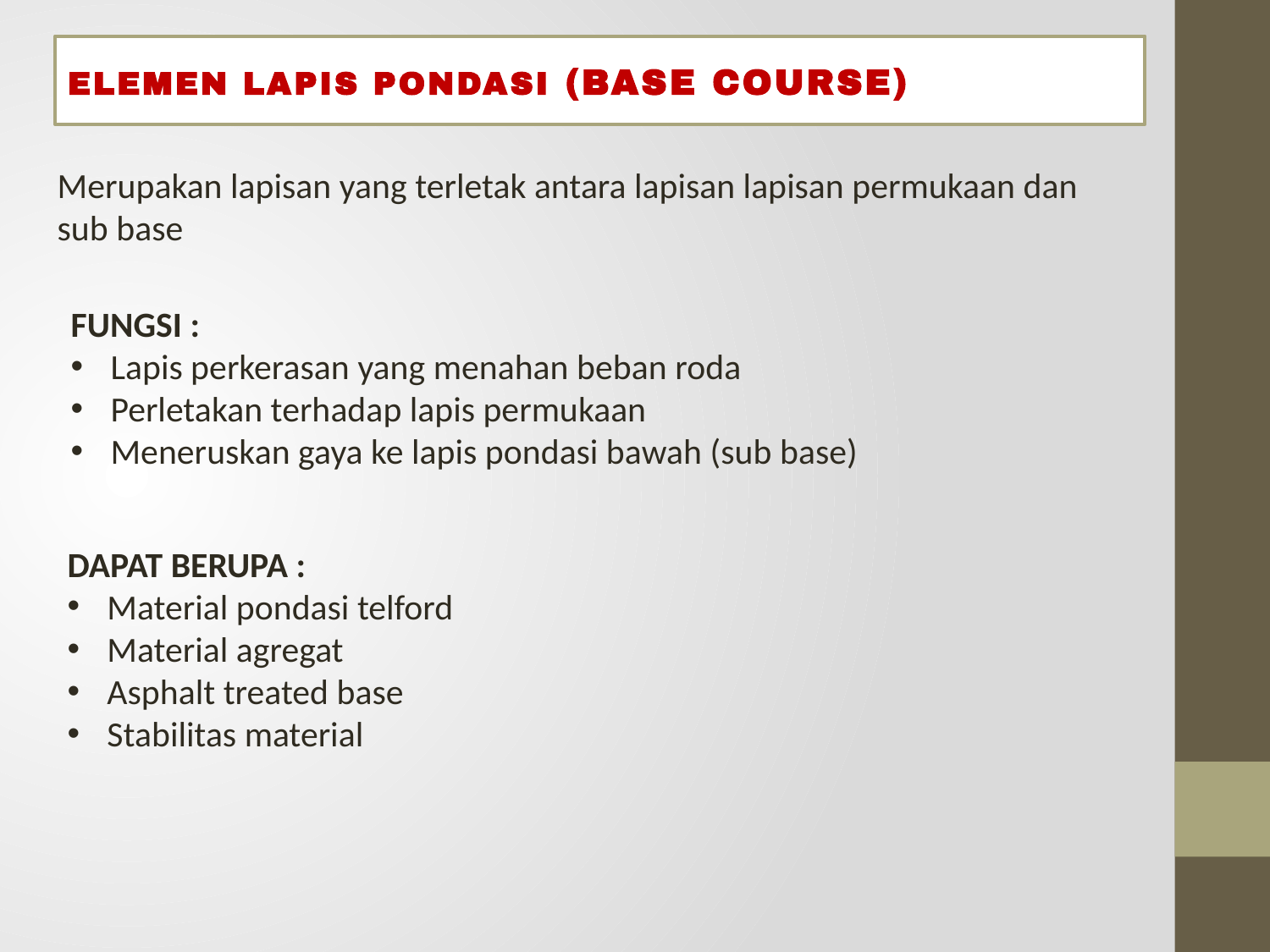

# ELEMEN LAPIS PONDASI (BASE COURSE)
Merupakan lapisan yang terletak antara lapisan lapisan permukaan dan sub base
FUNGSI :
Lapis perkerasan yang menahan beban roda
Perletakan terhadap lapis permukaan
Meneruskan gaya ke lapis pondasi bawah (sub base)
DAPAT BERUPA :
Material pondasi telford
Material agregat
Asphalt treated base
Stabilitas material